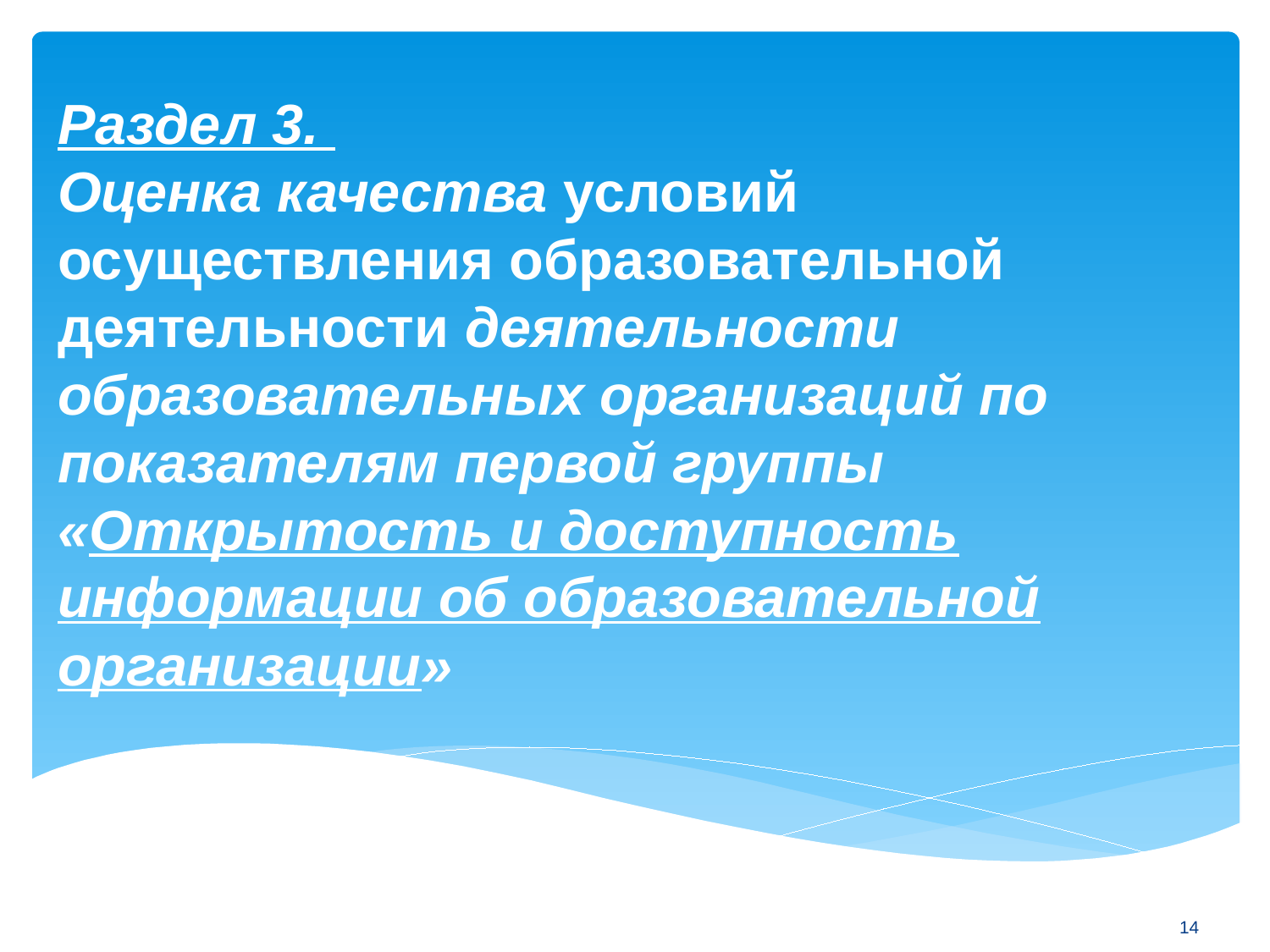

# Раздел 3. Оценка качества условий осуществления образовательной деятельности деятельности образовательных организаций по показателям первой группы «Открытость и доступность информации об образовательной организации»
14